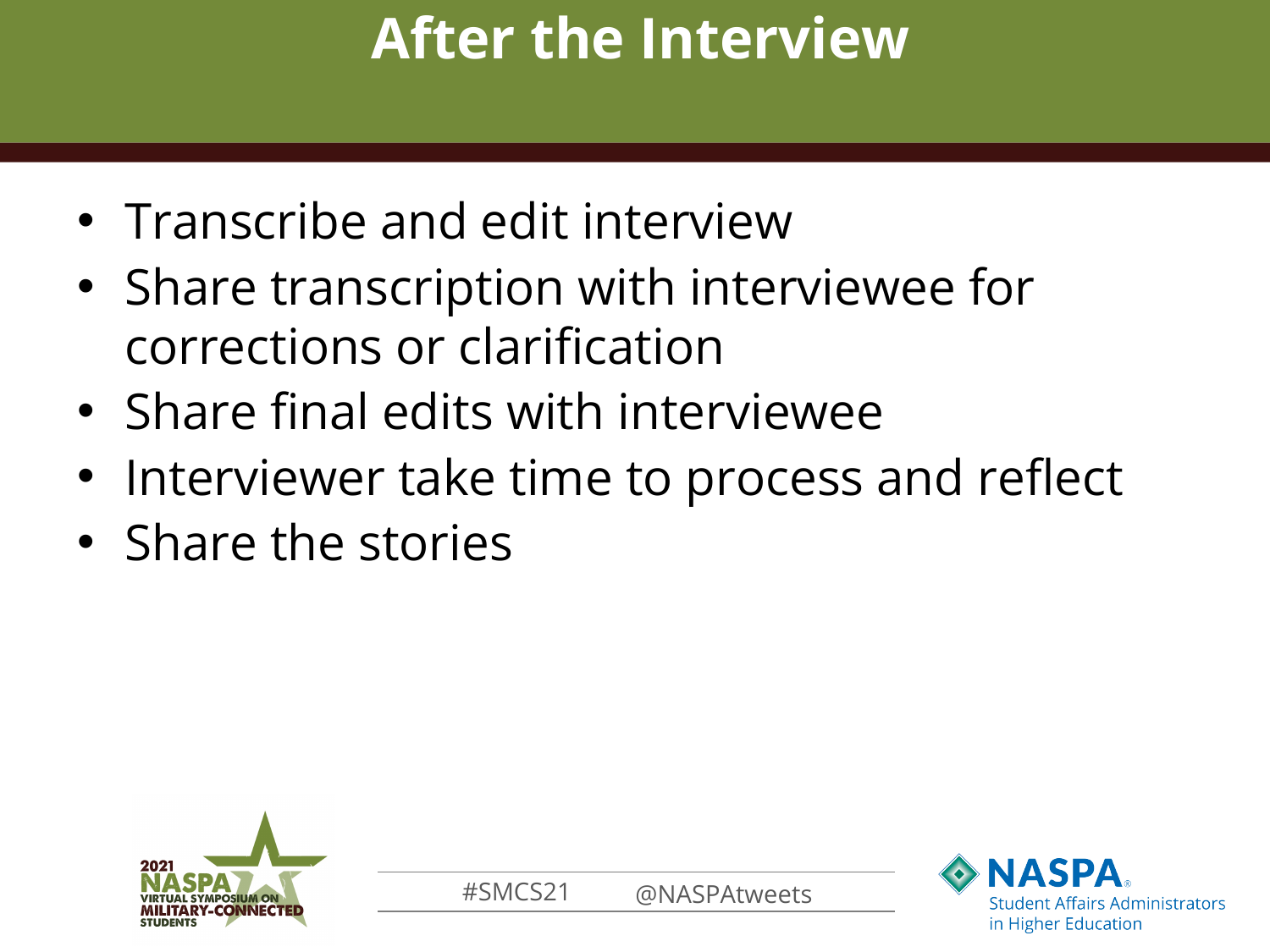

# After the Interview
Transcribe and edit interview
Share transcription with interviewee for corrections or clarification
Share final edits with interviewee
Interviewer take time to process and reflect
Share the stories